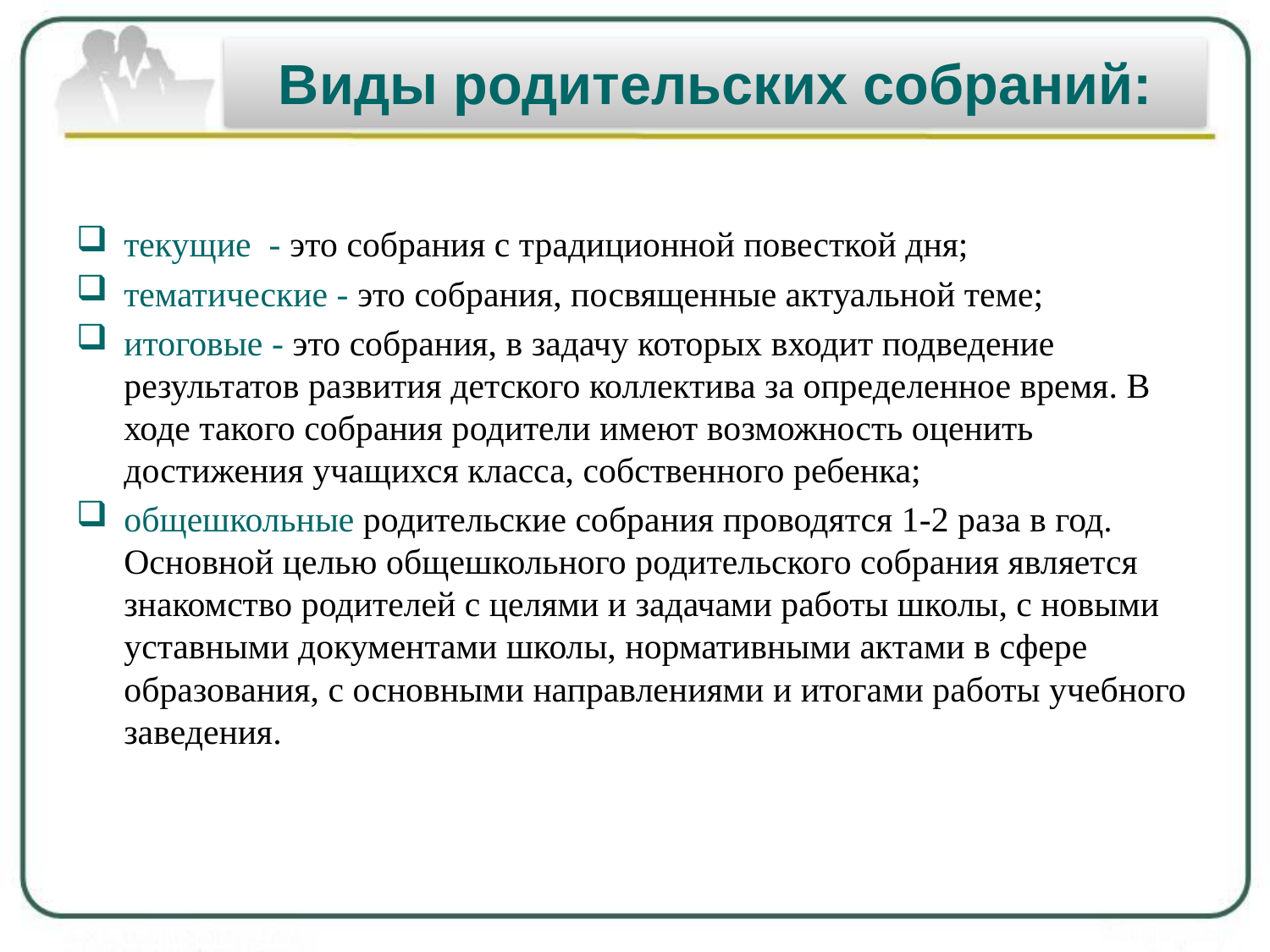

# Виды родительских собраний:

текущие  - это собрания с традиционной повесткой дня;
тематические - это собрания, посвященные актуальной теме;
итоговые - это собрания, в задачу которых входит подведение результатов развития детского коллектива за определенное время. В ходе такого собрания родители имеют возможность оценить достижения учащихся класса, собственного ребенка;
общешкольные родительские собрания проводятся 1-2 раза в год. Основной целью общешкольного родительского собрания является знакомство родителей с целями и задачами работы школы, с новыми уставными документами школы, нормативными актами в сфере образования, с основными направлениями и итогами работы учебного заведения.